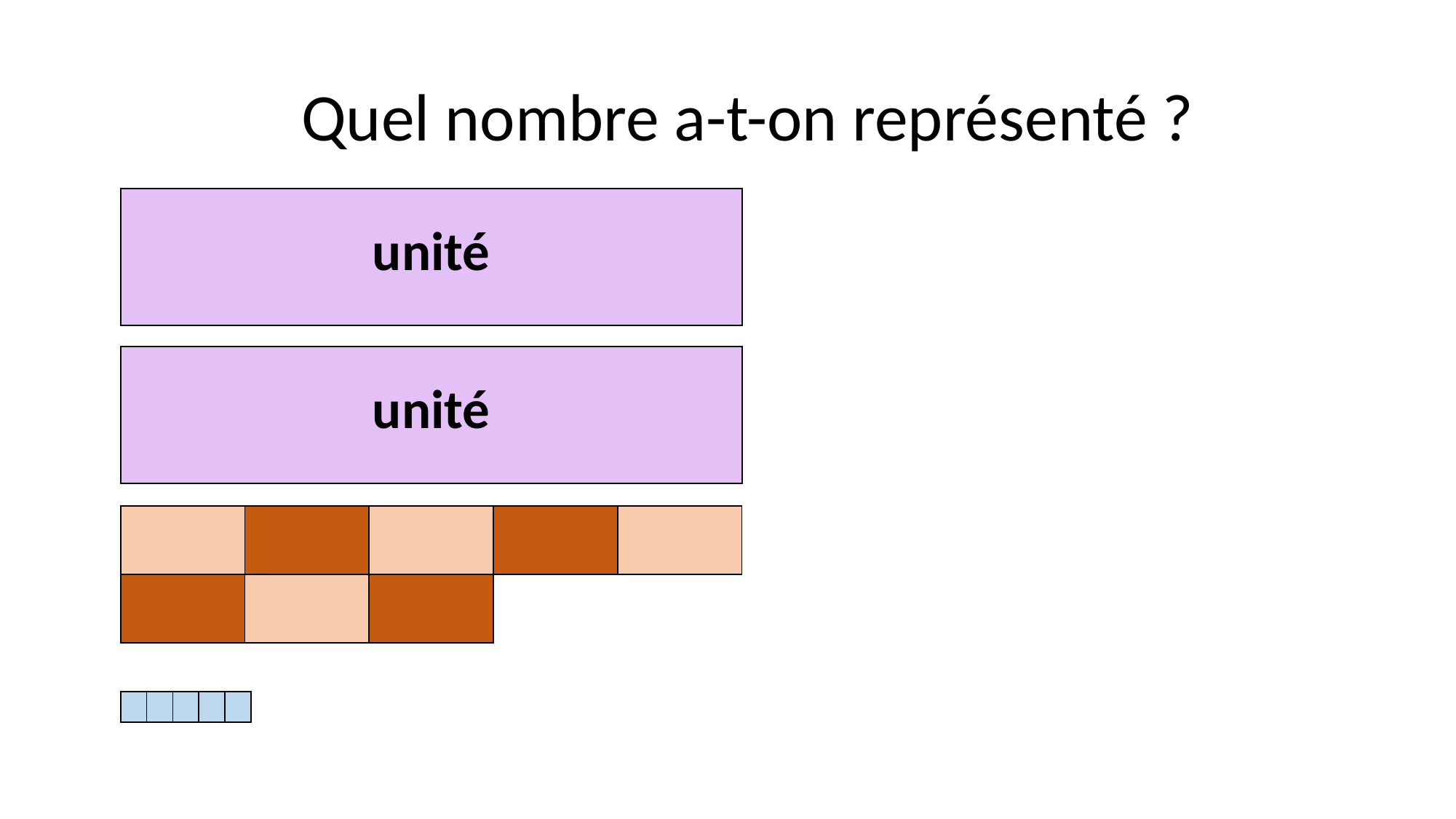

Quel nombre a-t-on représenté ?
| unité |
| --- |
| unité |
| --- |
|  |  |  |  |  |
| --- | --- | --- | --- | --- |
|  |  |  |  |  |
|  |  |  |  |  |
| --- | --- | --- | --- | --- |